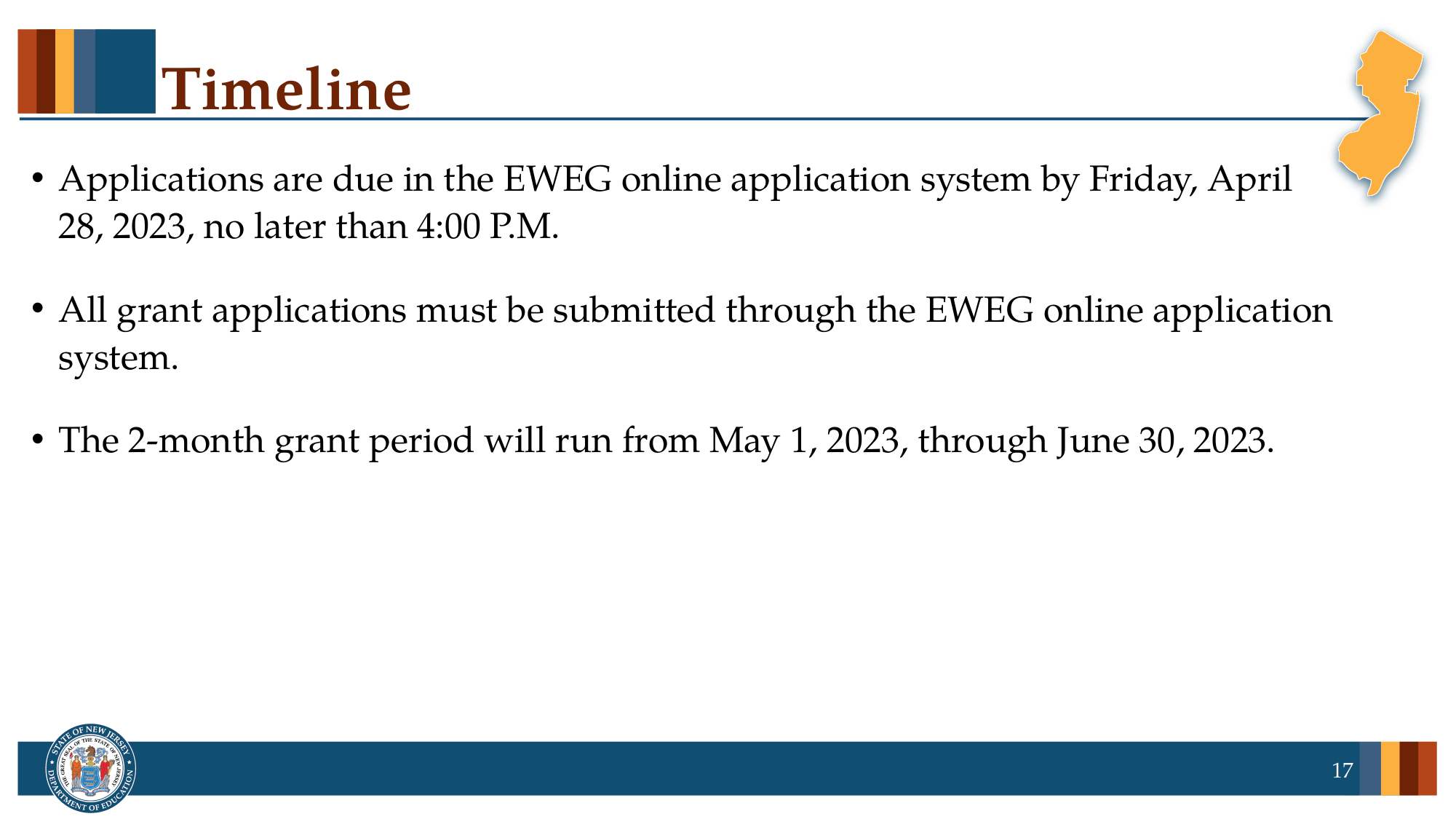

# Timeline
Applications are due in the EWEG online application system by Friday, April 28, 2023, no later than 4:00 P.M.
All grant applications must be submitted through the EWEG online application system.
The 2-month grant period will run from May 1, 2023, through June 30, 2023.
17